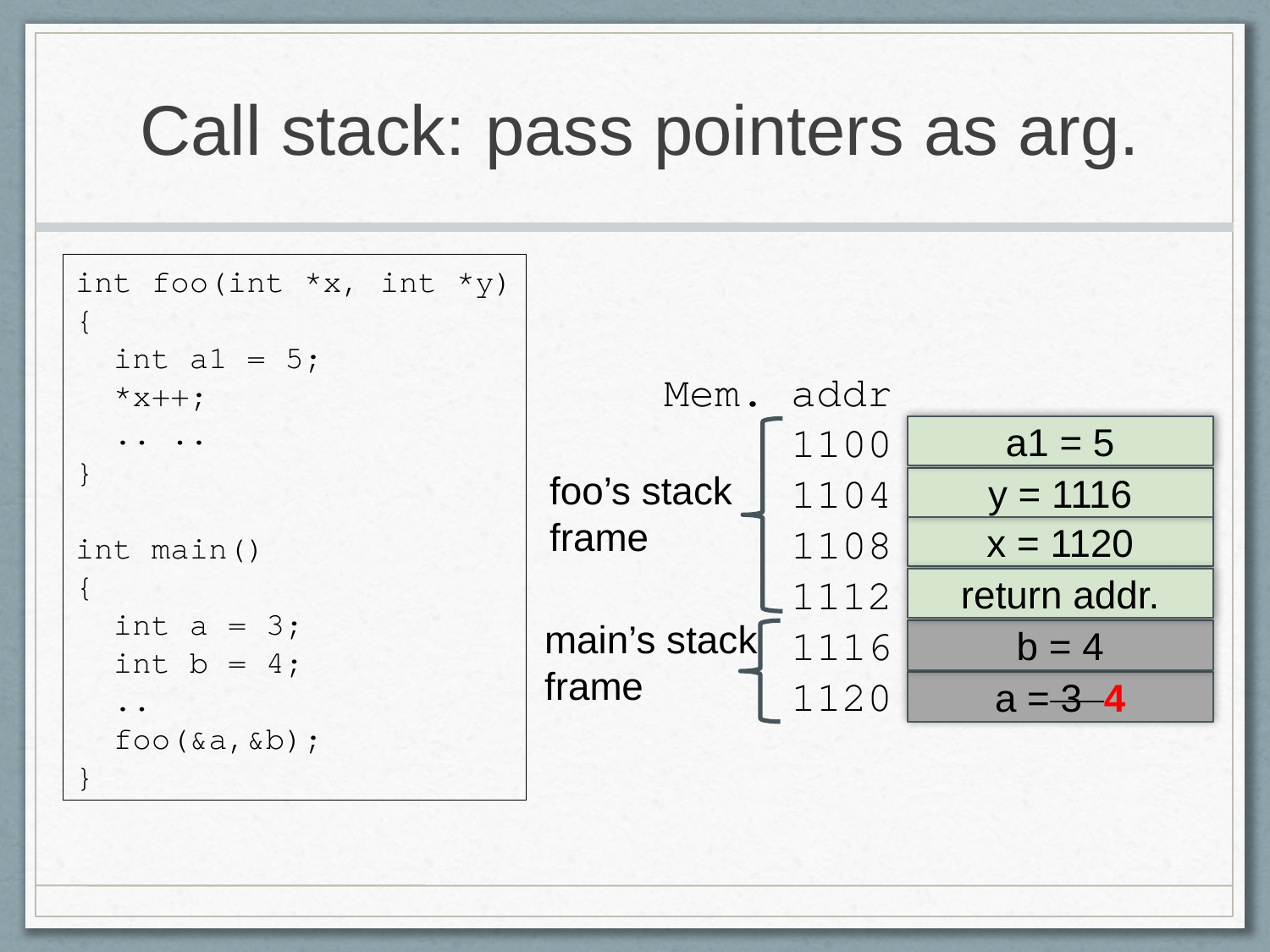

# Call stack: pass pointers as arg.
int foo(int *x, int *y)
{
  int a1 = 5;
  *x++;
  .. ..
}

int main()
{
  int a = 3;
  int b = 4;
  ..
  foo(&a,&b);
}
Mem. addr
1100
1104
1108
1112
1116
1120
a1 = 5

foo’s stack
frame
y = 1116
x = 1120
return addr.
main’s stack
frame

b = 4
a = 3  4